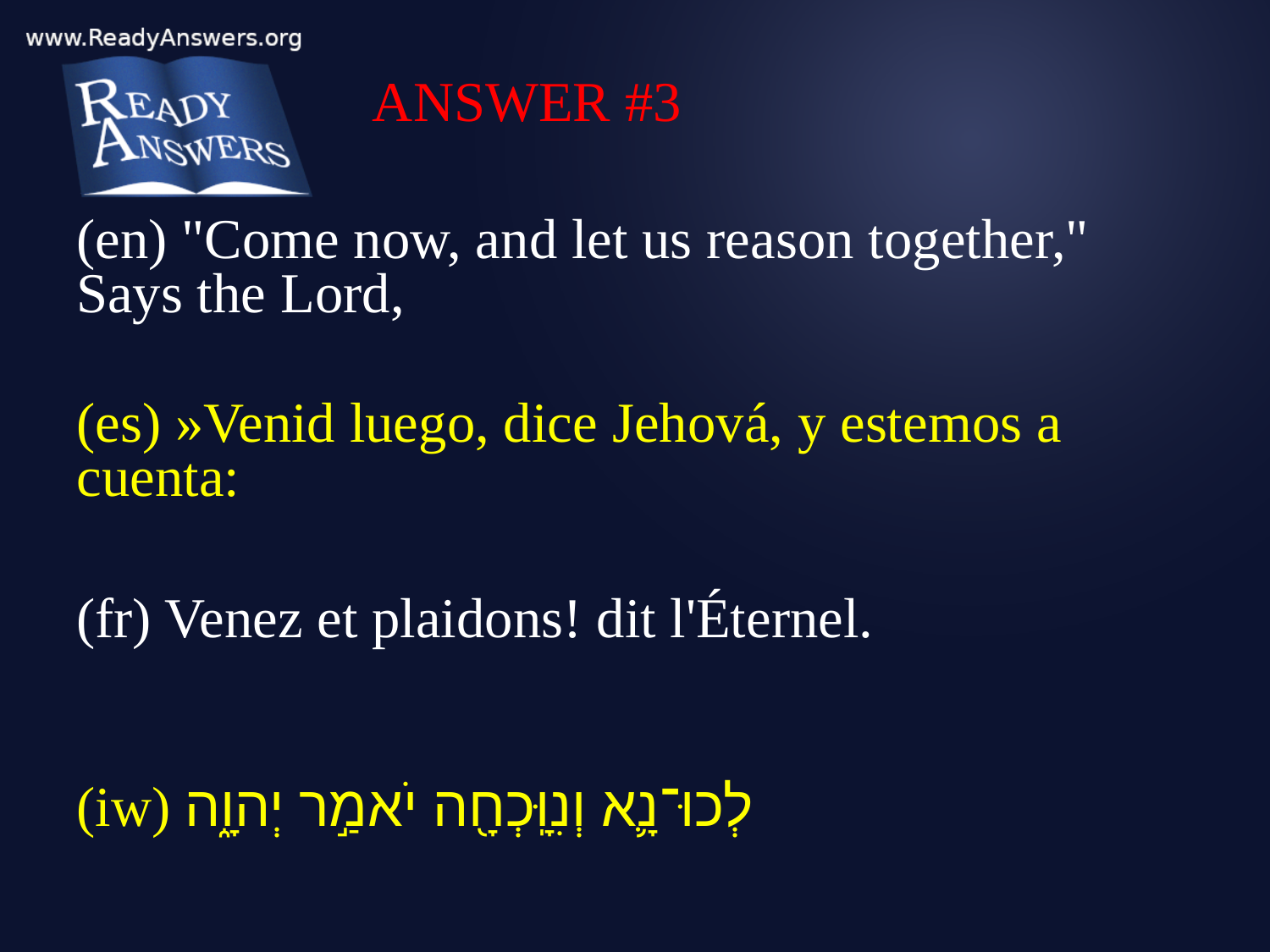

ANSWER #3
(en) "Come now, and let us reason together," Says the Lord,
(es) »Venid luego, dice Jehová, y estemos a cuenta:
(fr) Venez et plaidons! dit l'Éternel.
(iw) לְכוּ־נָ֛א וְנִוָּֽכְחָ֖ה יֹאמַ֣ר יְהוָ֑ה